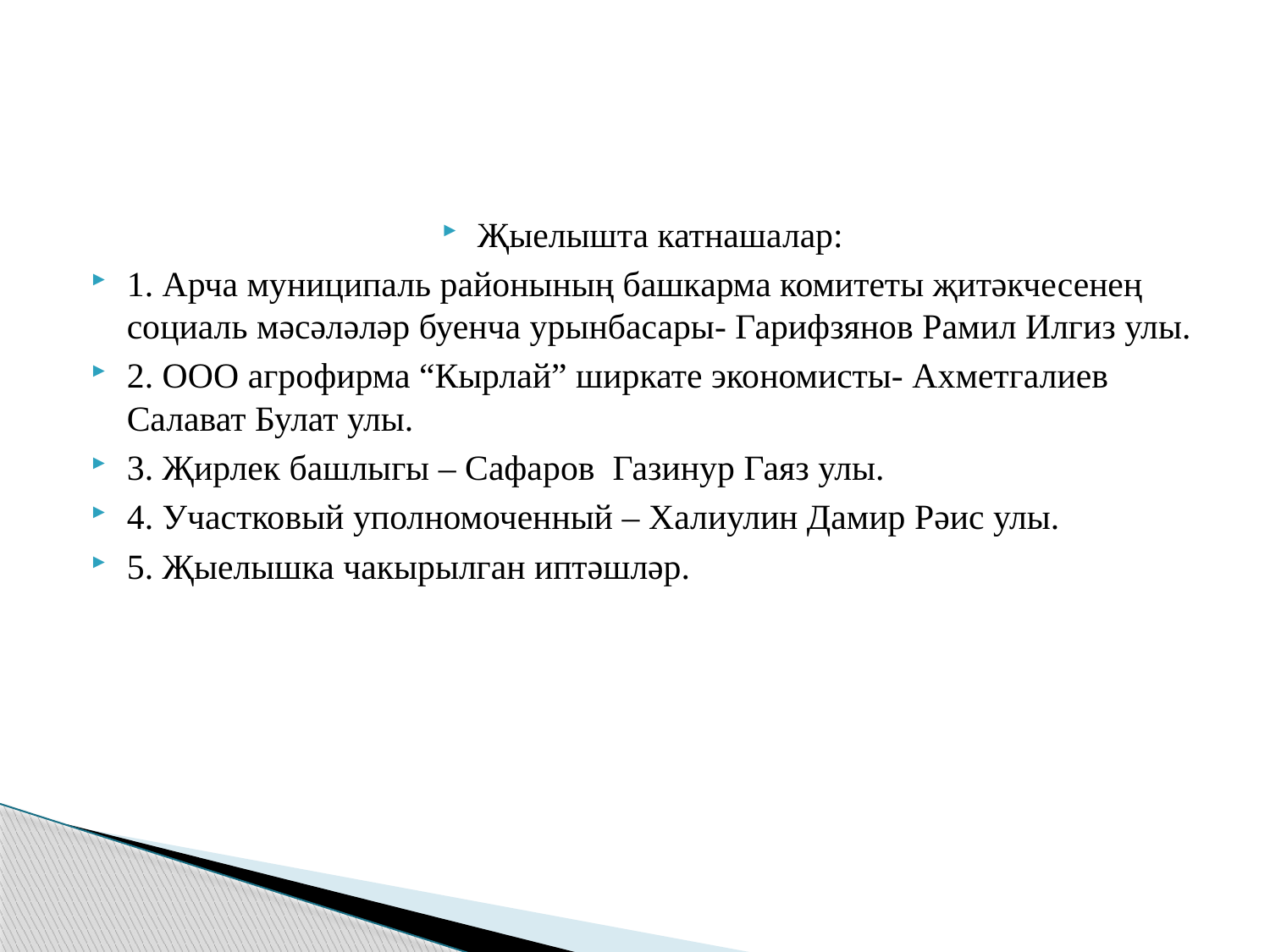

#
Җыелышта катнашалар:
1. Арча муниципаль районының башкарма комитеты җитәкчесенең социаль мәсәләләр буенча урынбасары- Гарифзянов Рамил Илгиз улы.
2. ООО агрофирма “Кырлай” ширкате экономисты- Ахметгалиев Салават Булат улы.
3. Җирлек башлыгы – Сафаров  Газинур Гаяз улы.
4. Участковый уполномоченный – Халиулин Дамир Рәис улы.
5. Җыелышка чакырылган иптәшләр.